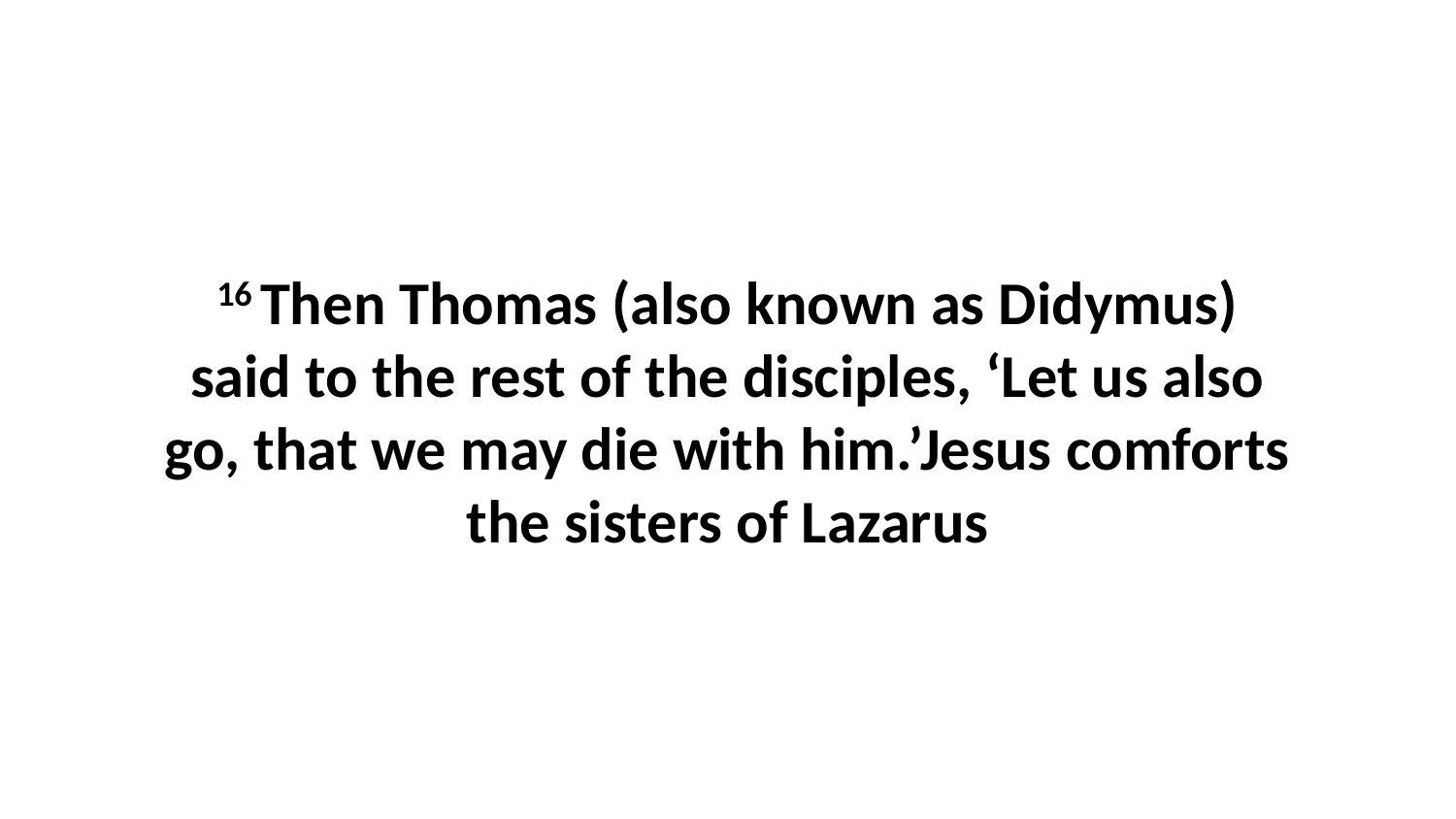

16 Then Thomas (also known as Didymus) said to the rest of the disciples, ‘Let us also go, that we may die with him.’Jesus comforts the sisters of Lazarus